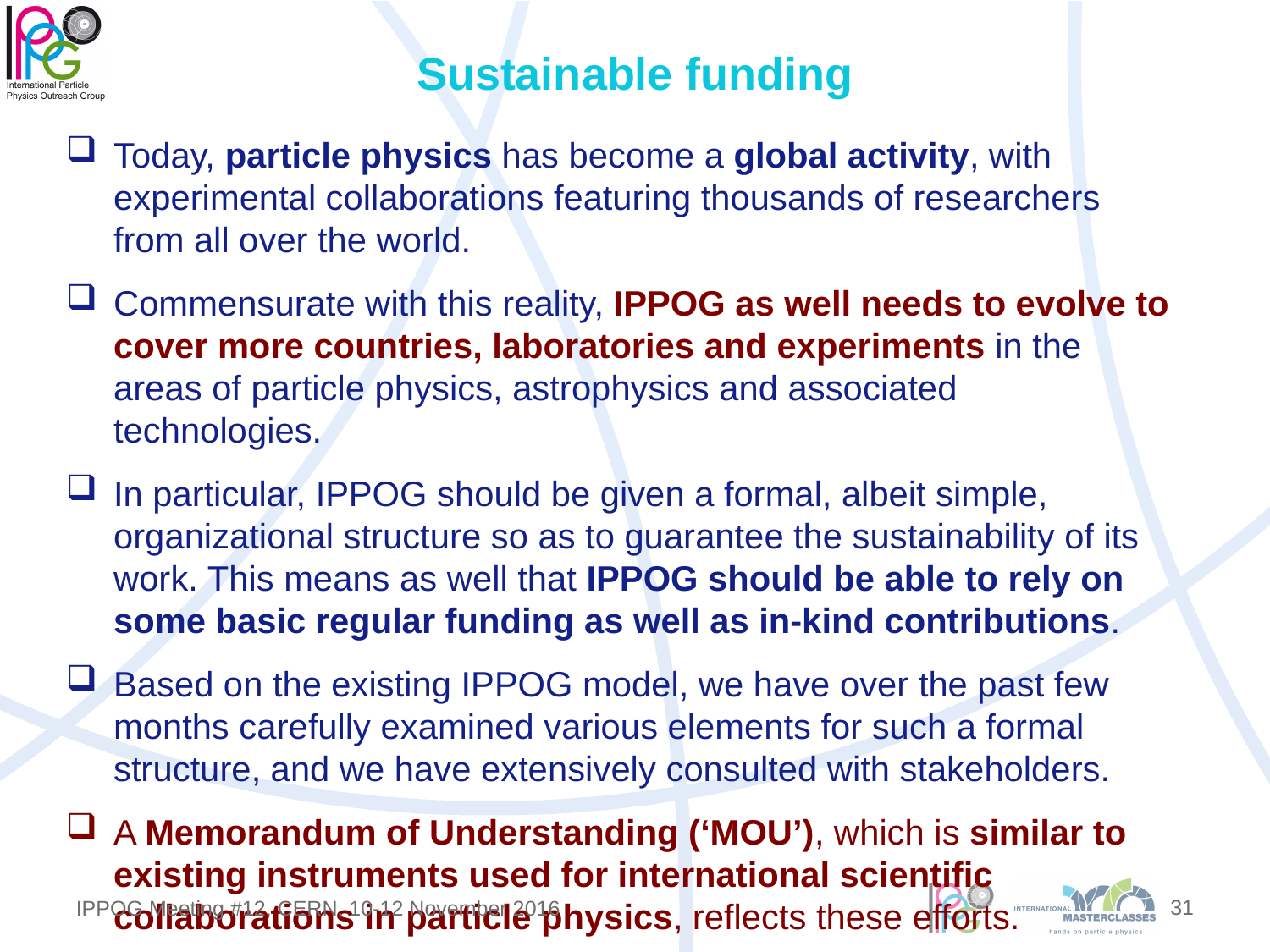

# Sustainable funding
Today, particle physics has become a global activity, with experimental collaborations featuring thousands of researchers from all over the world.
Commensurate with this reality, IPPOG as well needs to evolve to cover more countries, laboratories and experiments in the areas of particle physics, astrophysics and associated technologies.
In particular, IPPOG should be given a formal, albeit simple, organizational structure so as to guarantee the sustainability of its work. This means as well that IPPOG should be able to rely on some basic regular funding as well as in-kind contributions.
Based on the existing IPPOG model, we have over the past few months carefully examined various elements for such a formal structure, and we have extensively consulted with stakeholders.
A Memorandum of Understanding (‘MOU’), which is similar to existing instruments used for international scientific collaborations in particle physics, reflects these efforts.

31
IPPOG Meeting #12, CERN, 10-12 November 2016